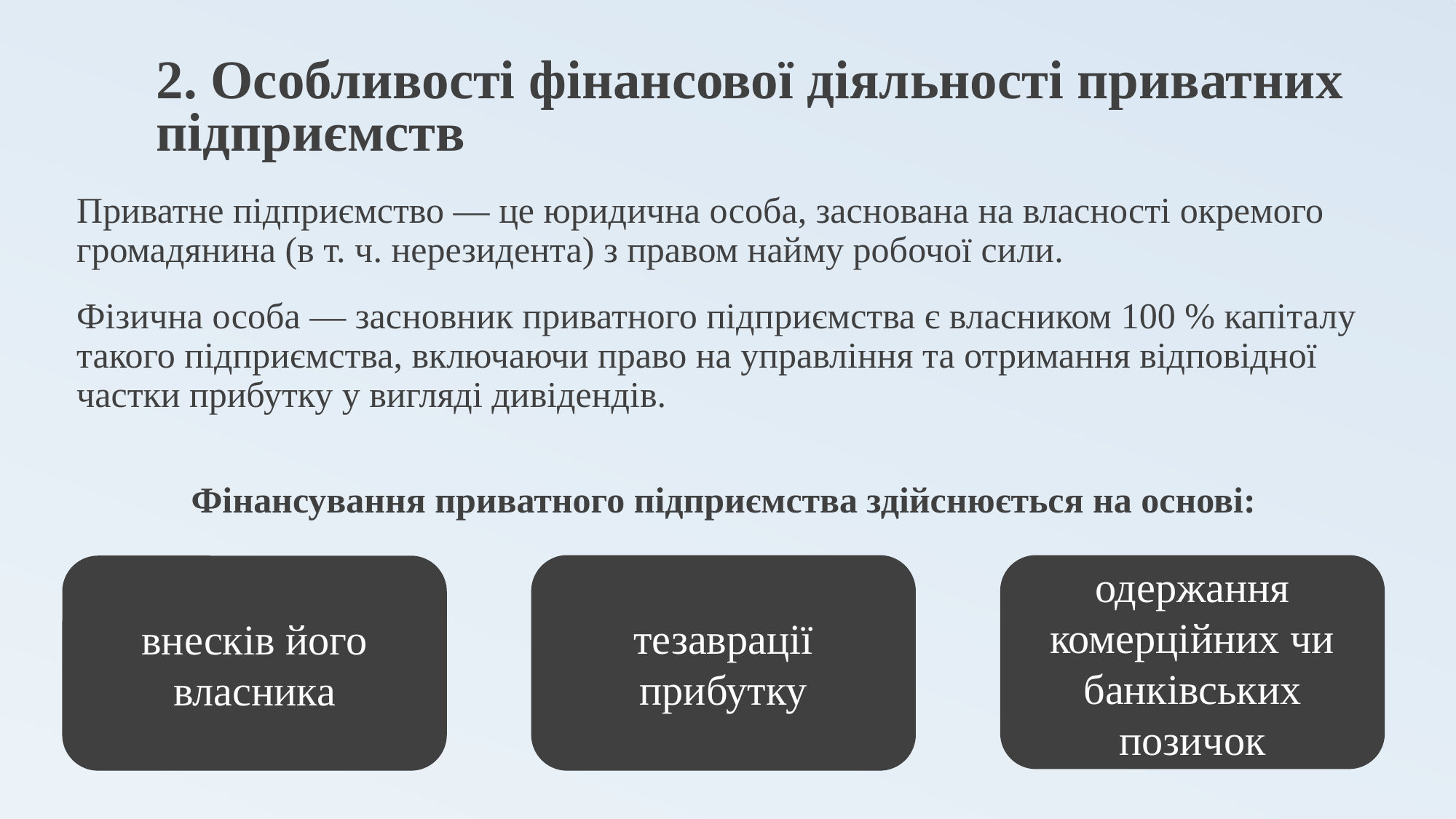

# 2. Особливості фінансової діяльності приватних підприємств
Приватне підприємство — це юридична особа, заснована на власності окремого громадянина (в т. ч. нерезидента) з правом найму робочої сили.
Фізична особа — засновник приватного підприємства є власником 100 % капіталу такого підприємства, включаючи право на управління та отримання відповідної частки прибутку у вигляді дивідендів.
Фінансування приватного підприємства здійснюється на основі:

тезаврації прибутку
одержання комерційних чи банківських позичок
внесків його власника